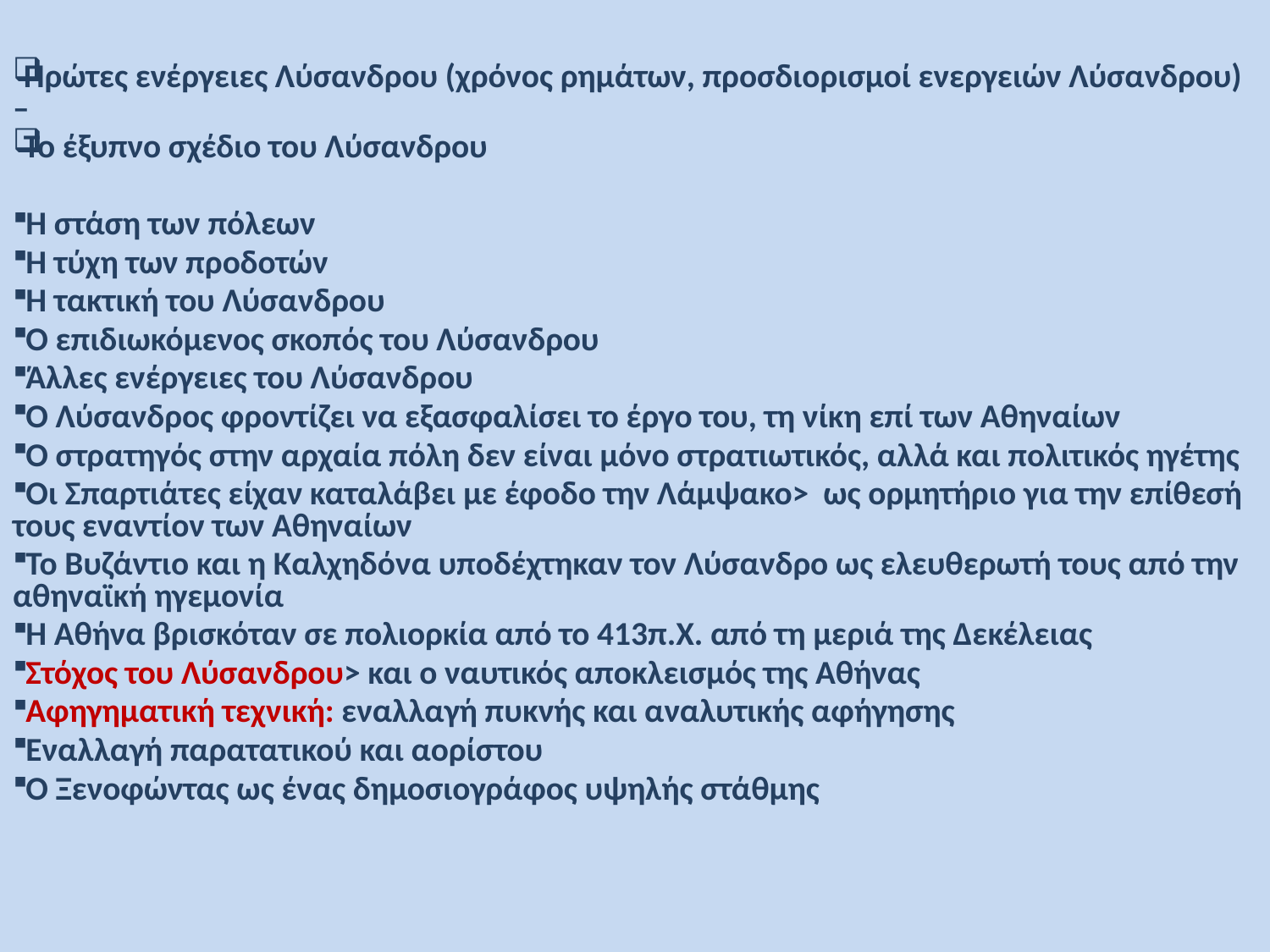

Πρώτες ενέργειες Λύσανδρου (χρόνος ρημάτων, προσδιορισμοί ενεργειών Λύσανδρου) –
Το έξυπνο σχέδιο του Λύσανδρου

 Η στάση των πόλεων
 Η τύχη των προδοτών
 Η τακτική του Λύσανδρου
 Ο επιδιωκόμενος σκοπός του Λύσανδρου
 Άλλες ενέργειες του Λύσανδρου
 Ο Λύσανδρος φροντίζει να εξασφαλίσει το έργο του, τη νίκη επί των Αθηναίων
 Ο στρατηγός στην αρχαία πόλη δεν είναι μόνο στρατιωτικός, αλλά και πολιτικός ηγέτης
 Οι Σπαρτιάτες είχαν καταλάβει με έφοδο την Λάμψακο>  ως ορμητήριο για την επίθεσή τους εναντίον των Αθηναίων
 Το Βυζάντιο και η Καλχηδόνα υποδέχτηκαν τον Λύσανδρο ως ελευθερωτή τους από την αθηναϊκή ηγεμονία
 Η Αθήνα βρισκόταν σε πολιορκία από το 413π.Χ. από τη μεριά της Δεκέλειας
 Στόχος του Λύσανδρου> και ο ναυτικός αποκλεισμός της Αθήνας
 Αφηγηματική τεχνική: εναλλαγή πυκνής και αναλυτικής αφήγησης
 Εναλλαγή παρατατικού και αορίστου
 Ο Ξενοφώντας ως ένας δημοσιογράφος υψηλής στάθμης